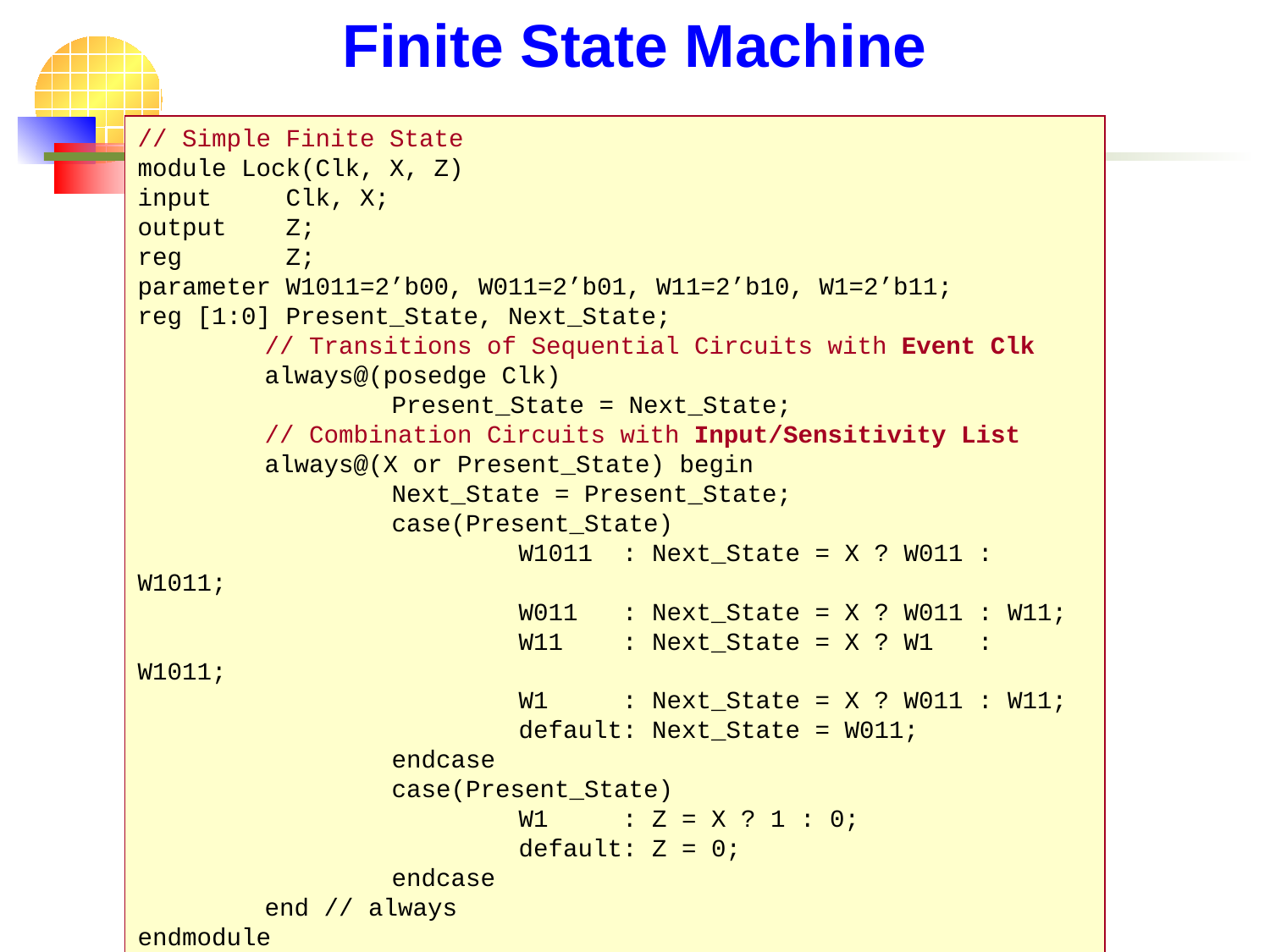

# Finite State Machine
// Simple Finite State
module Lock(Clk, X, Z)
input     Clk, X;
output    Z;
reg       Z;
parameter W1011=2’b00, W011=2’b01, W11=2’b10, W1=2’b11;
reg [1:0] Present_State, Next_State;
	// Transitions of Sequential Circuits with Event Clk
	always@(posedge Clk)
		Present_State = Next_State;
	// Combination Circuits with Input/Sensitivity List
	always@(X or Present_State) begin
		Next_State = Present_State;
		case(Present_State)
			W1011  : Next_State = X ? W011 : W1011;
			W011   : Next_State = X ? W011 : W11;
			W11    : Next_State = X ? W1   : W1011;
			W1     : Next_State = X ? W011 : W11;
			default: Next_State = W011;
		endcase
		case(Present_State)
			W1     : Z = X ? 1 : 0;
			default: Z = 0;
		endcase
	end // always
endmodule